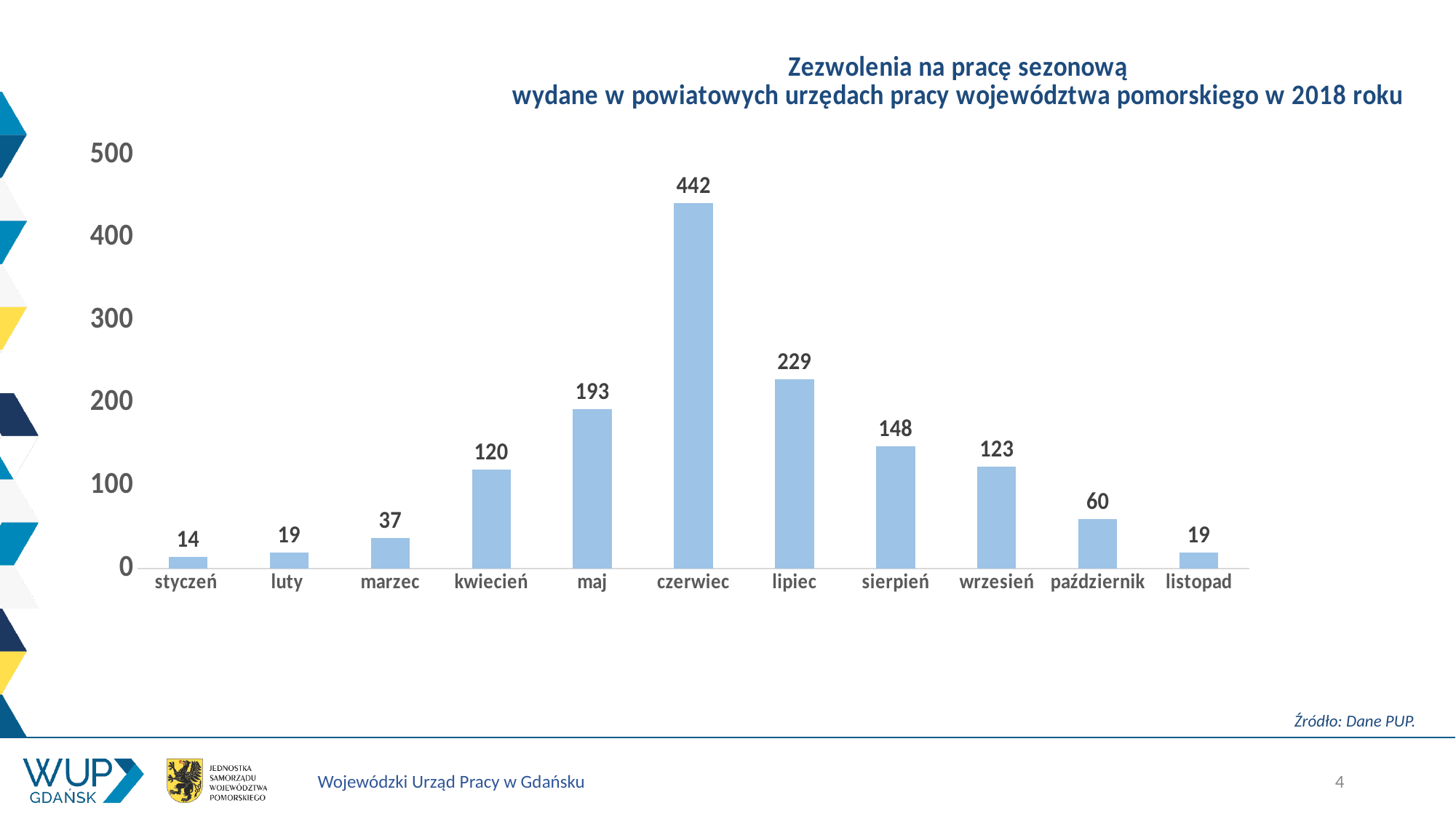

### Chart: Zezwolenia na pracę sezonową
 wydane w powiatowych urzędach pracy województwa pomorskiego w 2018 roku

| Category |  |
|---|---|
| styczeń  | 14.0 |
| luty  | 19.0 |
| marzec | 37.0 |
| kwiecień | 120.0 |
| maj | 193.0 |
| czerwiec | 442.0 |
| lipiec | 229.0 |
| sierpień | 148.0 |
| wrzesień | 123.0 |
| październik | 60.0 |
| listopad | 19.0 |
Źródło: Dane PUP.
4